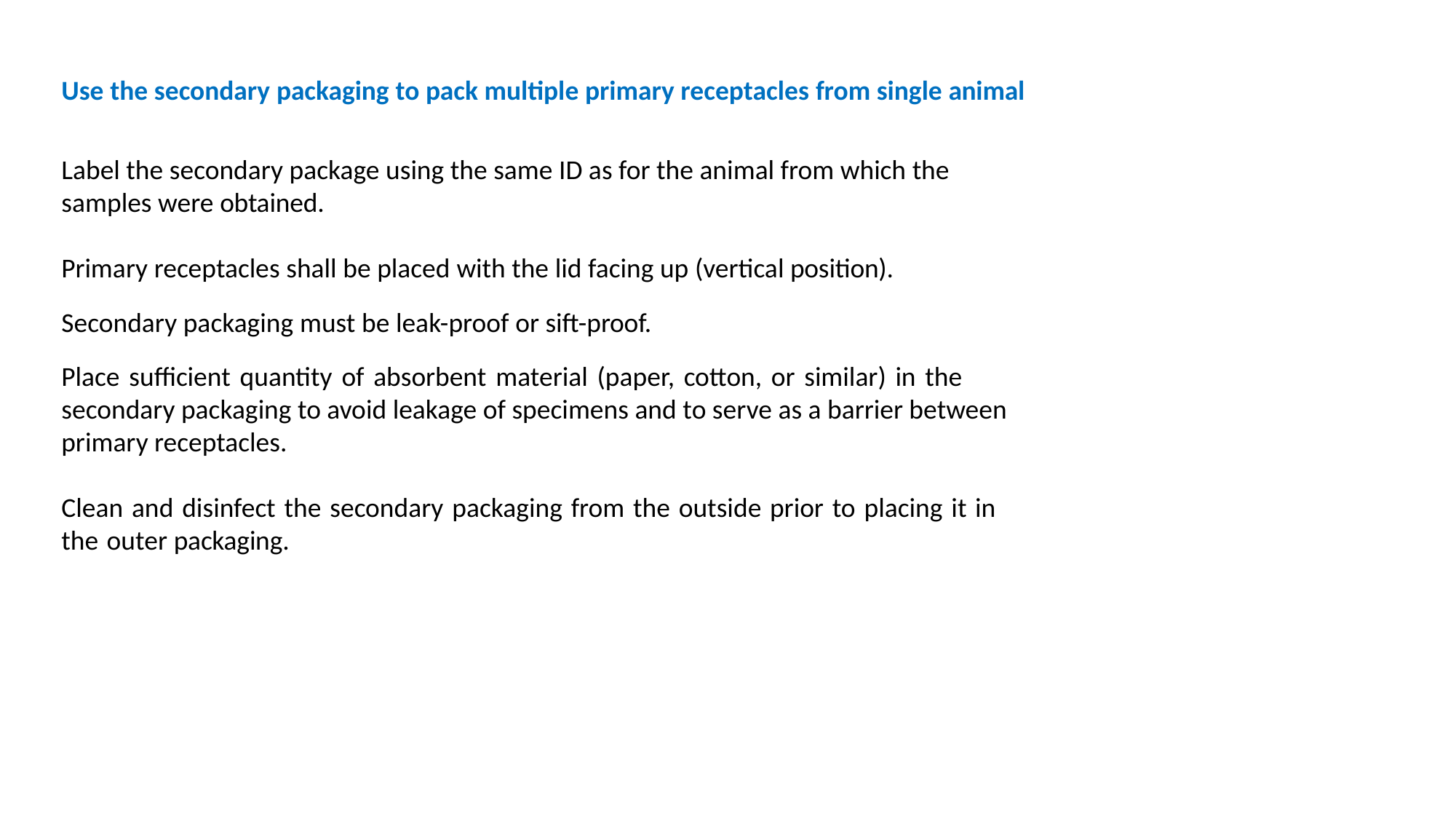

Use the secondary packaging to pack multiple primary receptacles from single animal

Label the secondary package using the same ID as for the animal from which the samples were obtained.

Primary receptacles shall be placed with the lid facing up (vertical position).

Secondary packaging must be leak-proof or sift-proof.

Place sufficient quantity of absorbent material (paper, cotton, or similar) in the secondary packaging to avoid leakage of specimens and to serve as a barrier between primary receptacles.

Clean and disinfect the secondary packaging from the outside prior to placing it in the outer packaging.